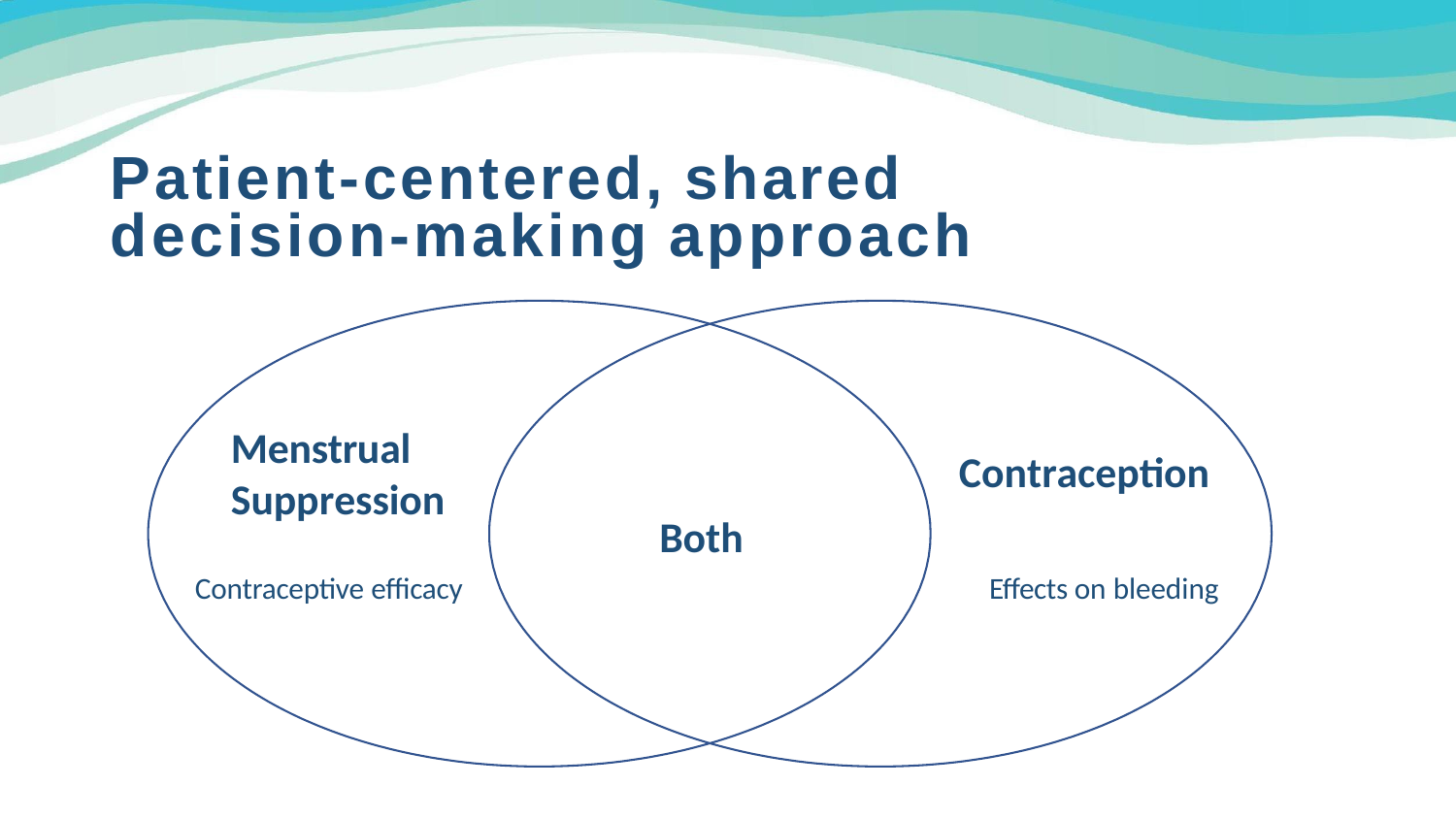

# Patient-centered, shared
decision-making approach

Menstrual  Suppression
Contraception
Both
Contraceptive efficacy
Effects on bleeding